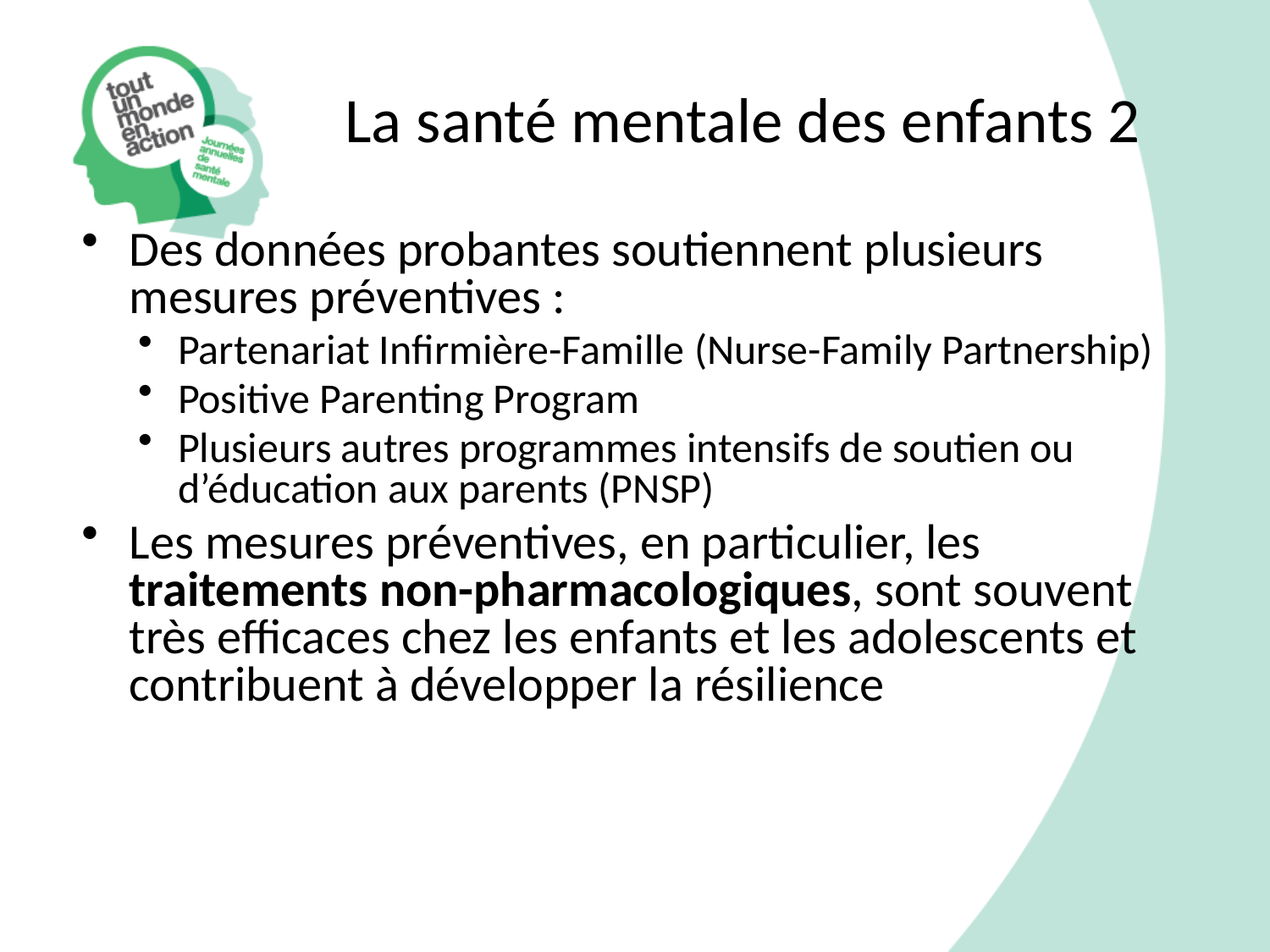

# La santé mentale des enfants 2
Des données probantes soutiennent plusieurs mesures préventives :
Partenariat Infirmière-Famille (Nurse-Family Partnership)
Positive Parenting Program
Plusieurs autres programmes intensifs de soutien ou d’éducation aux parents (PNSP)
Les mesures préventives, en particulier, les traitements non-pharmacologiques, sont souvent très efficaces chez les enfants et les adolescents et contribuent à développer la résilience